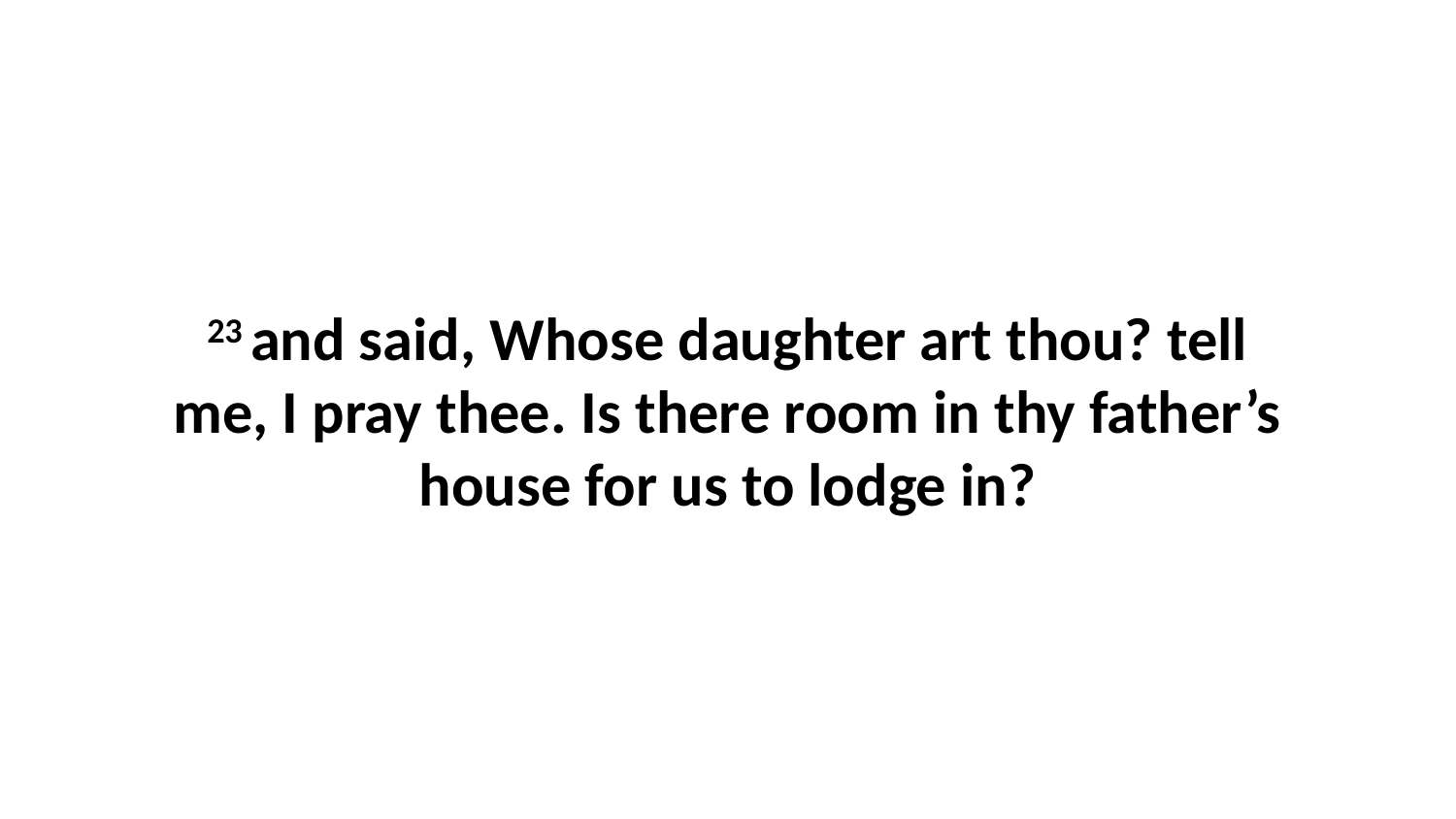

23 and said, Whose daughter art thou? tell me, I pray thee. Is there room in thy father’s house for us to lodge in?